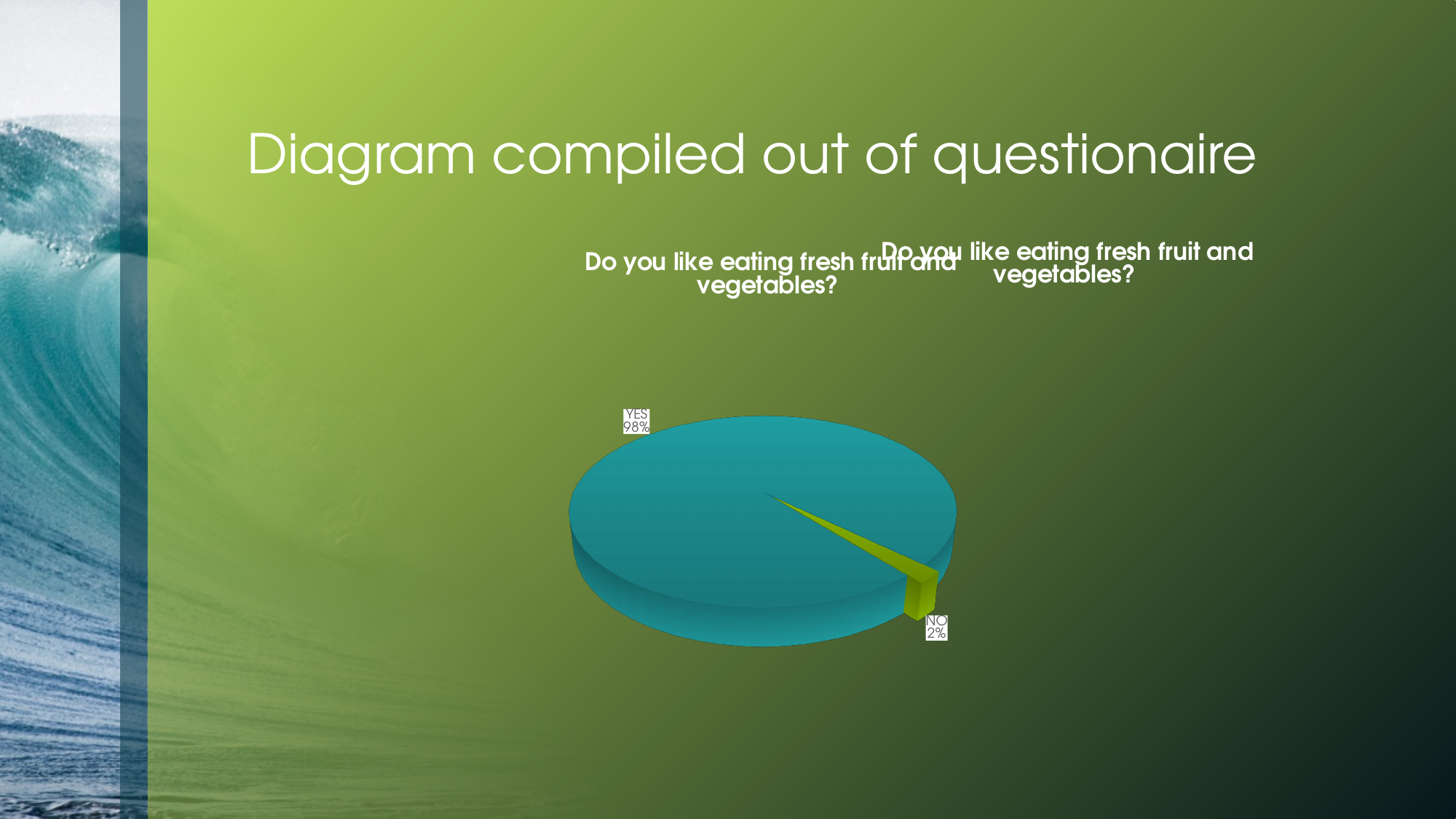

# Diagram compiled out of questionaire

[unsupported chart]

[unsupported chart]